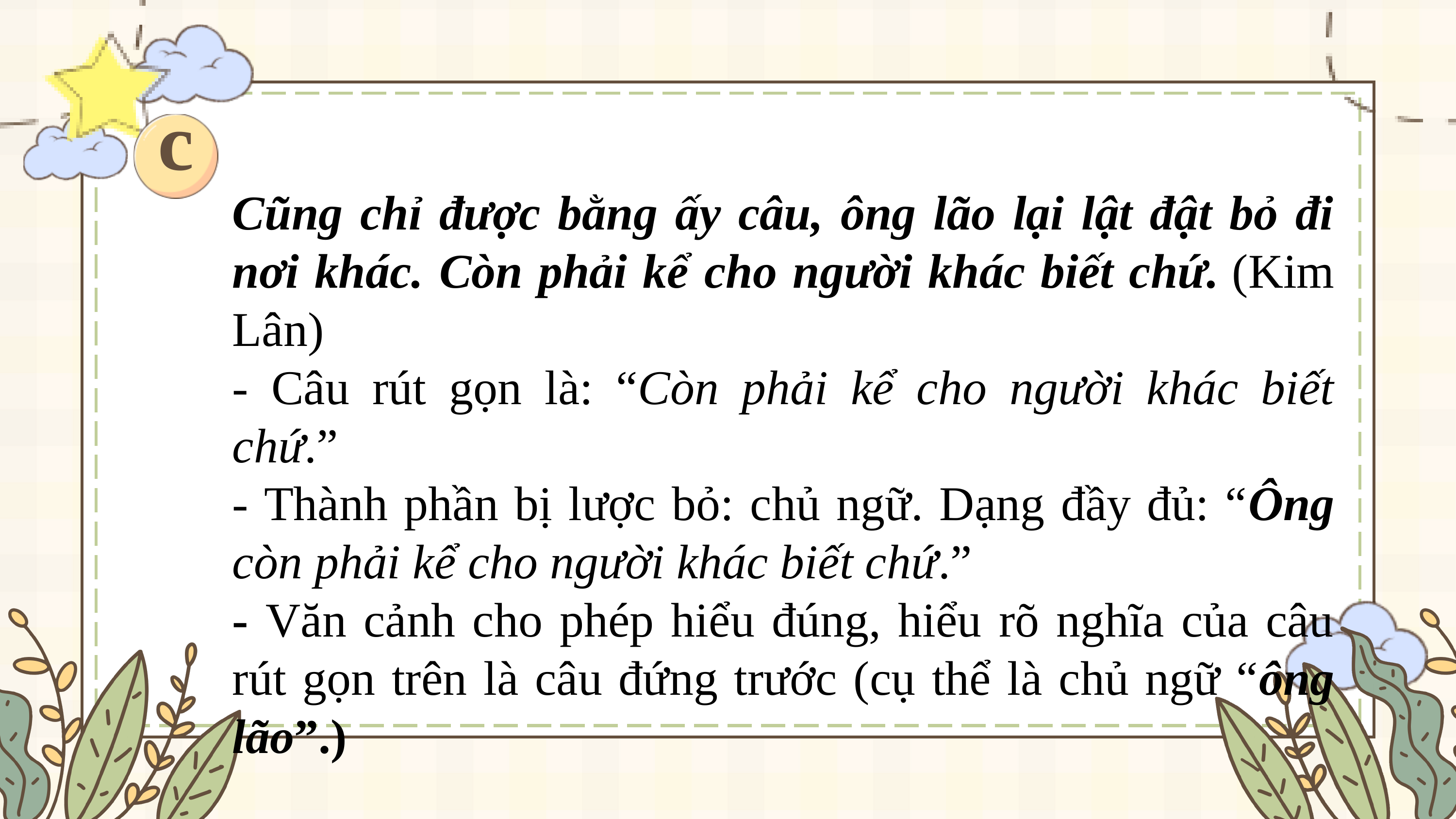

c
Cũng chỉ được bằng ấy câu, ông lão lại lật đật bỏ đi nơi khác. Còn phải kể cho người khác biết chứ. (Kim Lân)
- Câu rút gọn là: “Còn phải kể cho người khác biết chứ.”
- Thành phần bị lược bỏ: chủ ngữ. Dạng đầy đủ: “Ông còn phải kể cho người khác biết chứ.”
- Văn cảnh cho phép hiểu đúng, hiểu rõ nghĩa của câu rút gọn trên là câu đứng trước (cụ thể là chủ ngữ “ông lão”.)